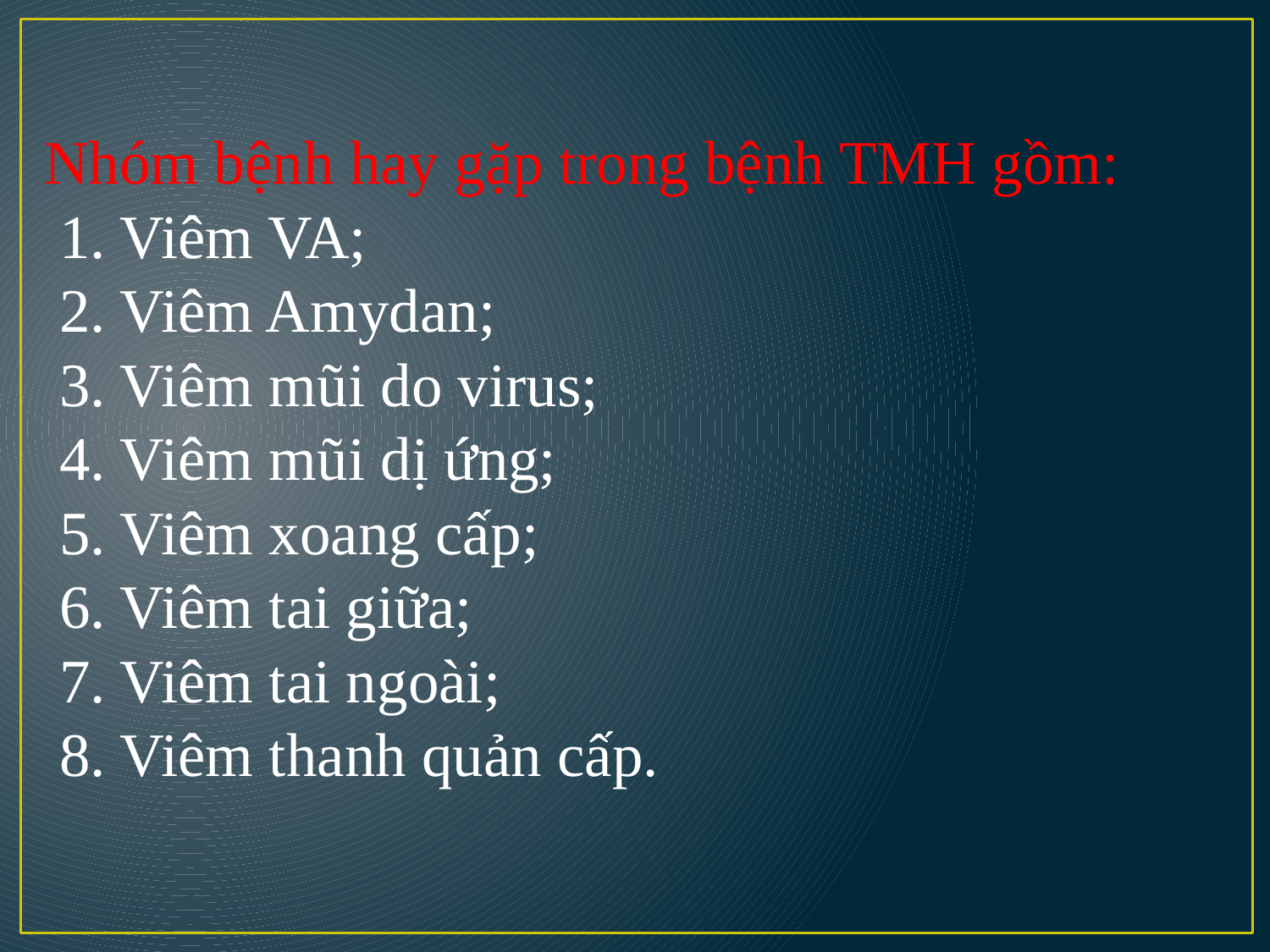

Nhóm bệnh hay gặp trong bệnh TMH gồm:
 1. Viêm VA;
 2. Viêm Amydan;
 3. Viêm mũi do virus;
 4. Viêm mũi dị ứng;
 5. Viêm xoang cấp;
 6. Viêm tai giữa;
 7. Viêm tai ngoài;
 8. Viêm thanh quản cấp.